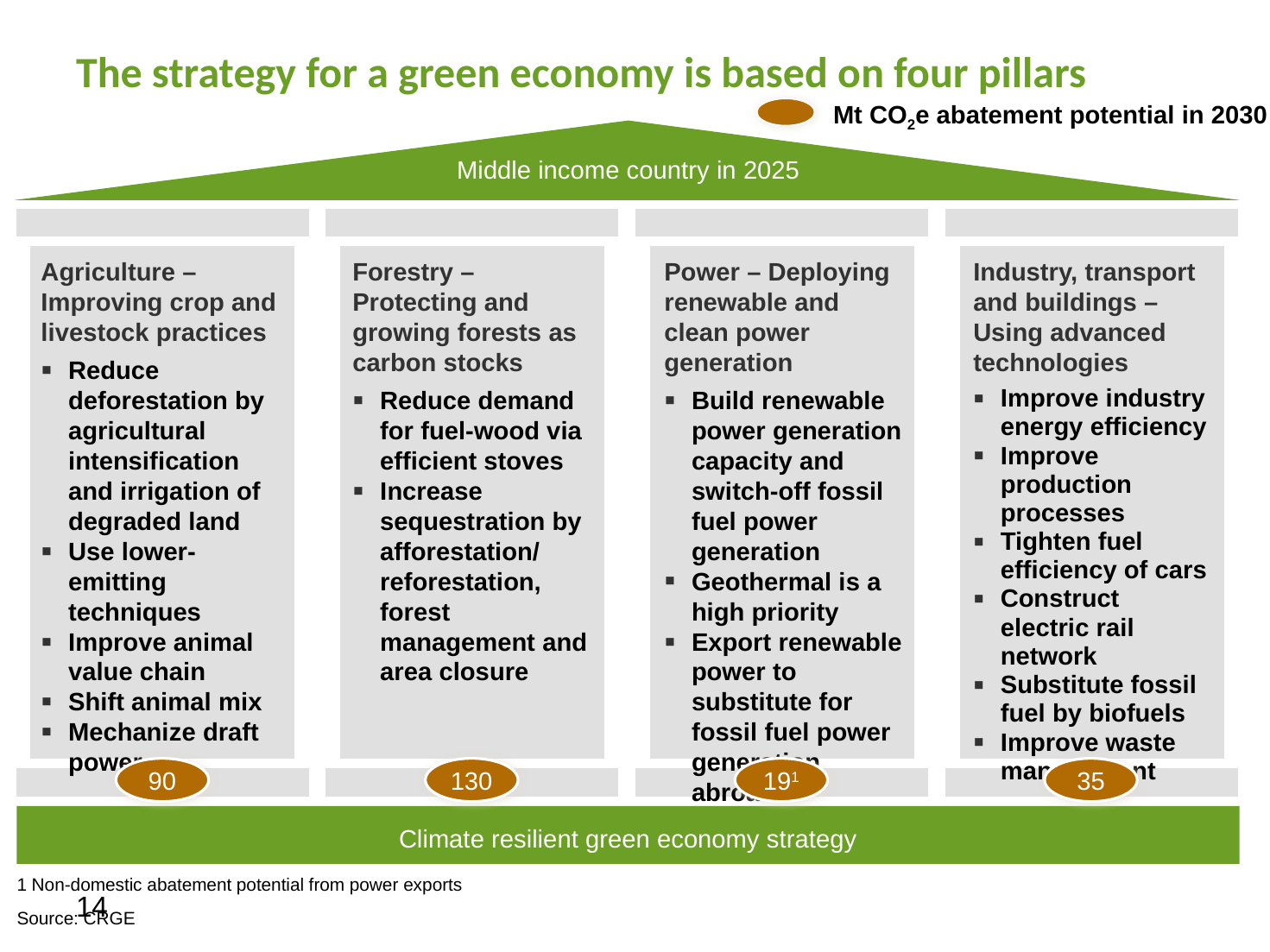

# The strategy for a green economy is based on four pillars

Mt CO2e abatement potential in 2030

Middle income country in 2025

Agriculture – Improving crop and livestock practices
Reduce deforestation by agricultural intensification and irrigation of degraded land
Use lower-emitting techniques
Improve animal value chain
Shift animal mix
Mechanize draft power
Forestry – Protecting and growing forests as carbon stocks
Reduce demand for fuel-wood via efficient stoves
Increase sequestration by afforestation/ reforestation, forest management and area closure
Power – Deploying renewable and clean power generation
Build renewable power generation capacity and switch-off fossil fuel power generation
Geothermal is a high priority
Export renewable power to substitute for fossil fuel power generation abroad
Industry, transport and buildings – Using advanced technologies
Improve industry energy efficiency
Improve production processes
Tighten fuel efficiency of cars
Construct electric rail network
Substitute fossil fuel by biofuels
Improve waste management

90
130
191
35

Climate resilient green economy strategy
1 Non-domestic abatement potential from power exports
14
Source: CRGE